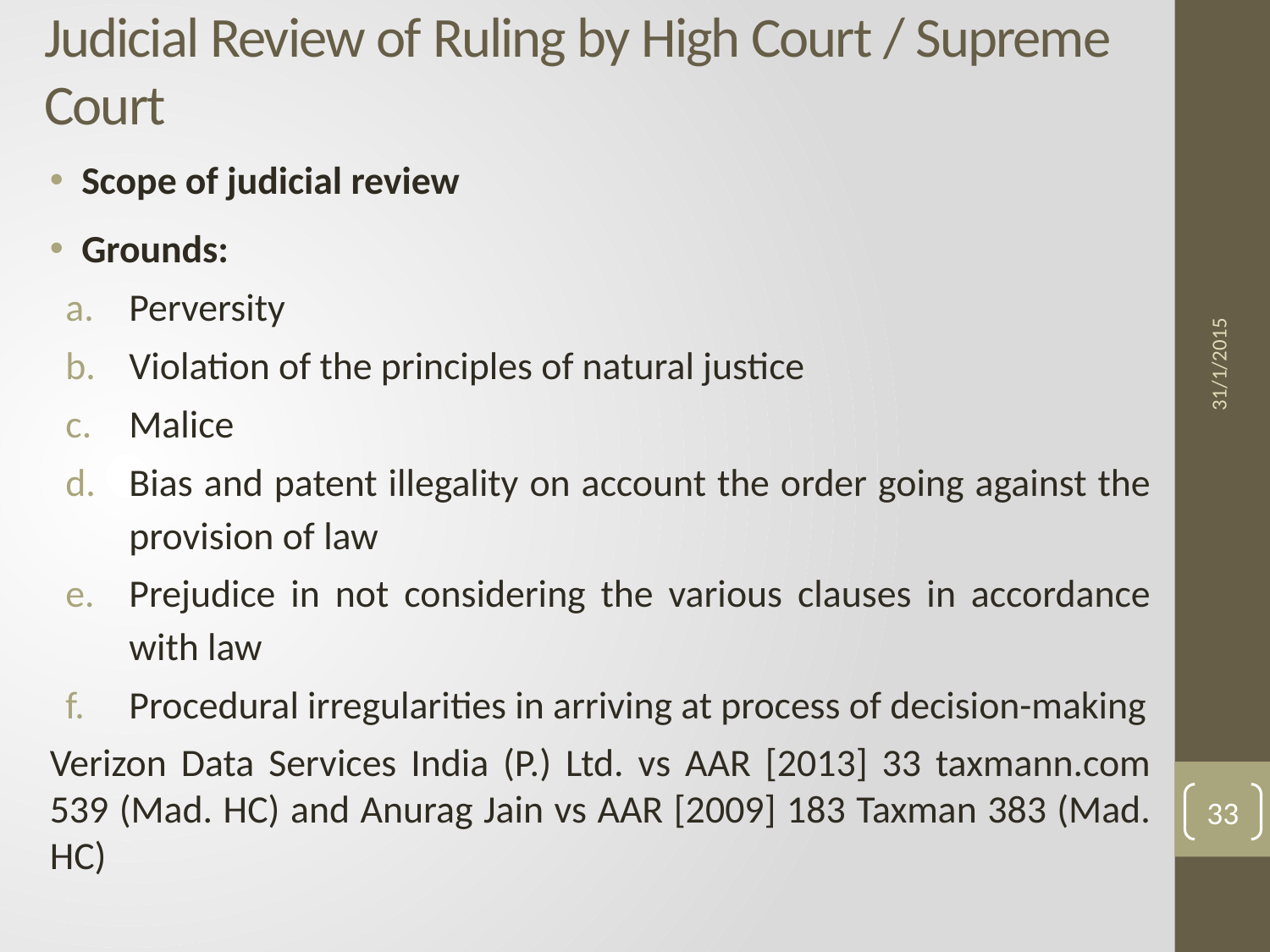

# Judicial Review of Ruling by High Court / Supreme Court
Scope of judicial review
Grounds:
Perversity
Violation of the principles of natural justice
Malice
Bias and patent illegality on account the order going against the provision of law
Prejudice in not considering the various clauses in accordance with law
Procedural irregularities in arriving at process of decision-making
Verizon Data Services India (P.) Ltd. vs AAR [2013] 33 taxmann.com 539 (Mad. HC) and Anurag Jain vs AAR [2009] 183 Taxman 383 (Mad. HC)
31/1/2015
33